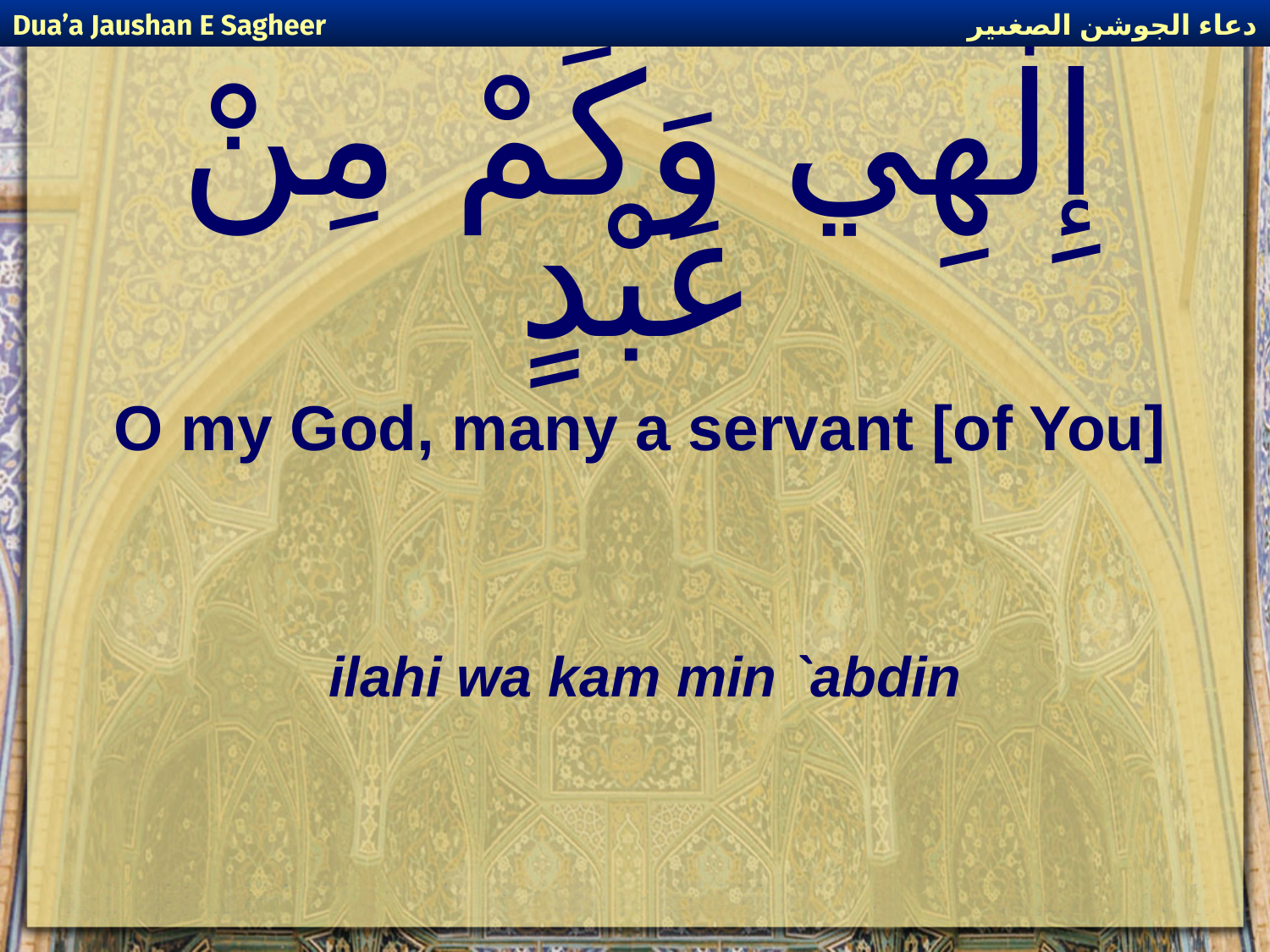

دعاء الجوشن الصغىير
Dua’a Jaushan E Sagheer
# إِلٰهِي وَكَمْ مِنْ عَبْدٍ
O my God, many a servant [of You]
ilahi wa kam min `abdin